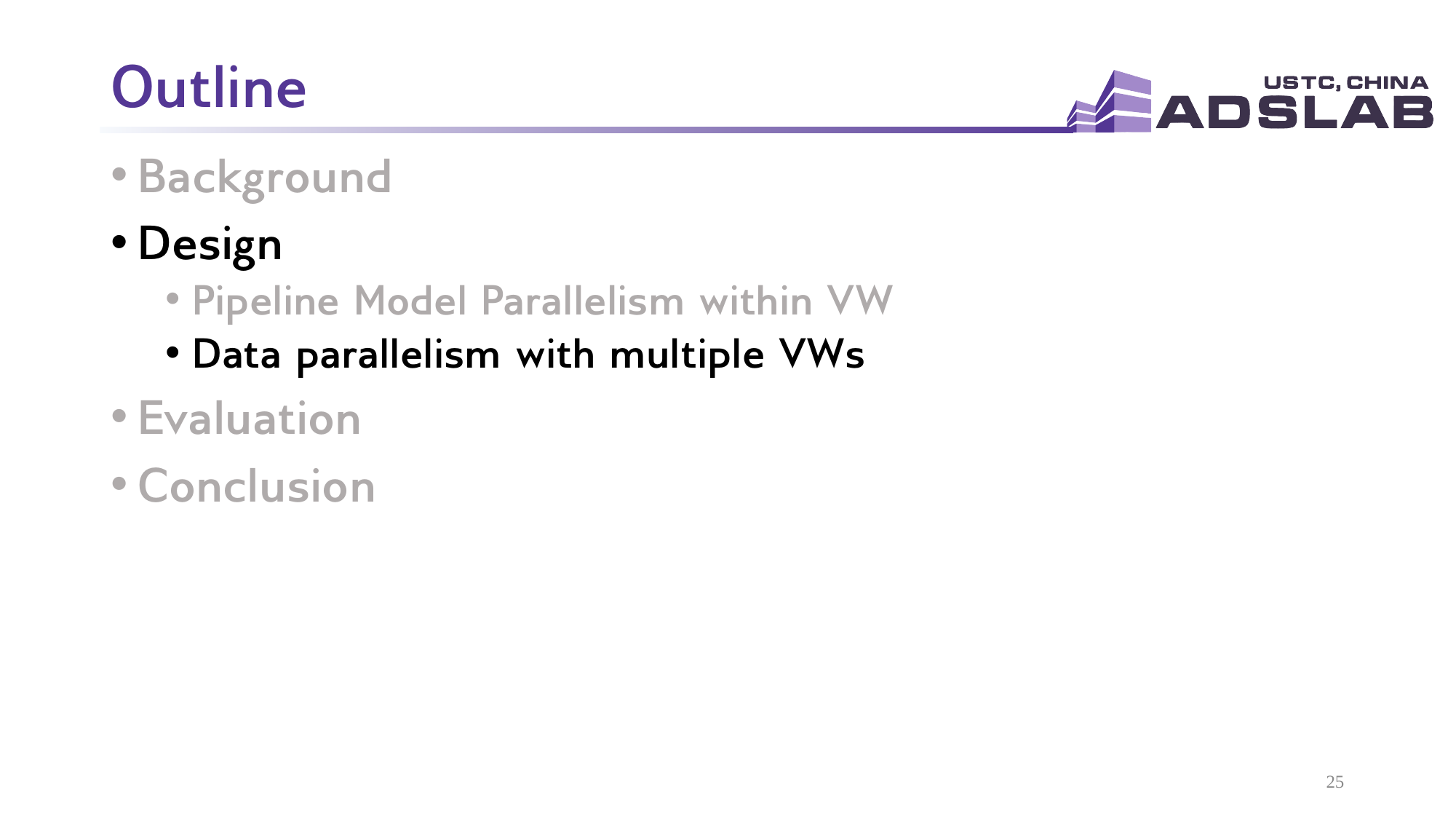

# Outline
Background
Design
Pipeline Model Parallelism within VW
Data parallelism with multiple VWs
Evaluation
Conclusion
25